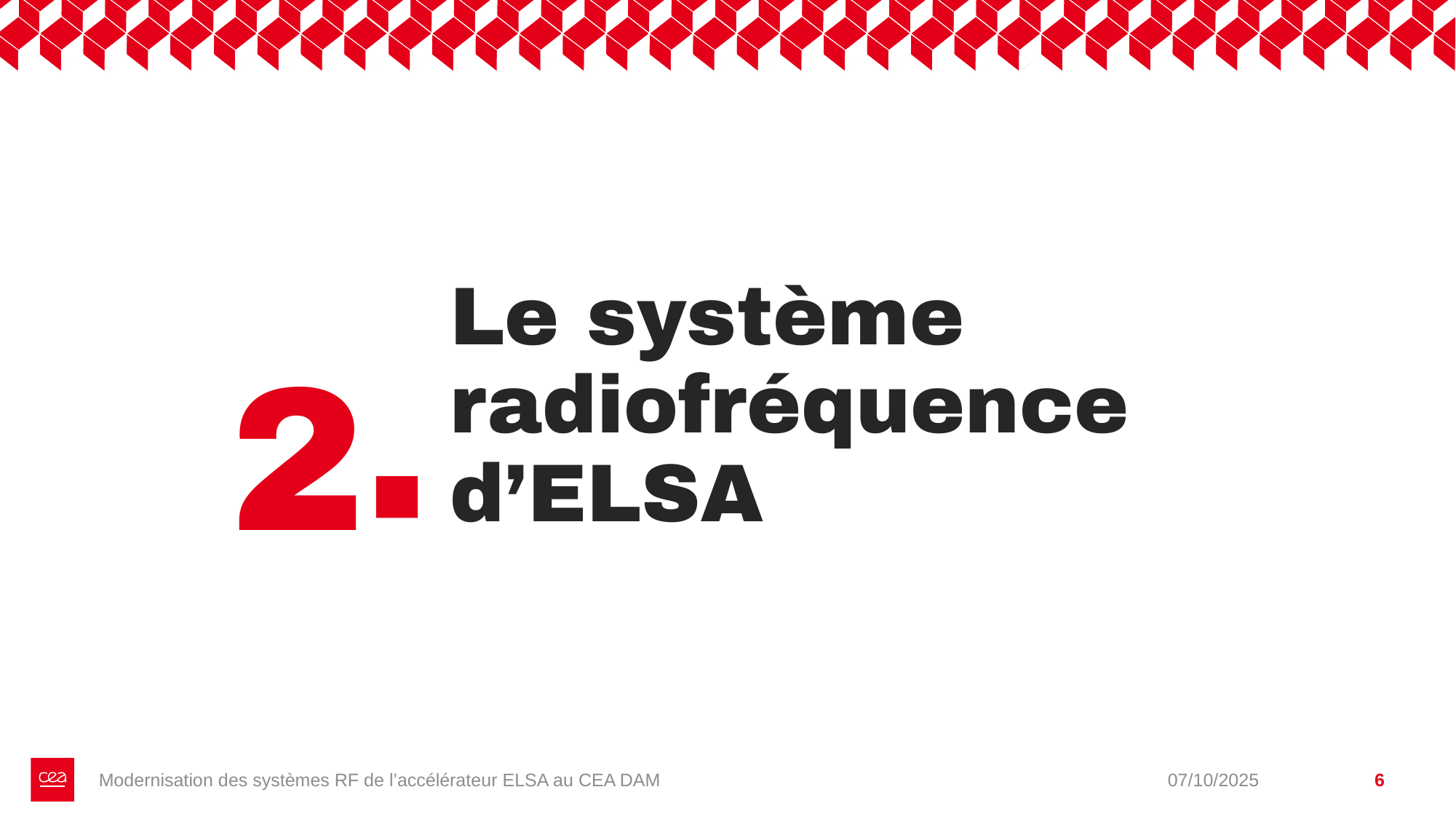

2
# Le système radiofréquence d’ELSA

Modernisation des systèmes RF de l’accélérateur ELSA au CEA DAM
07/10/2025
6